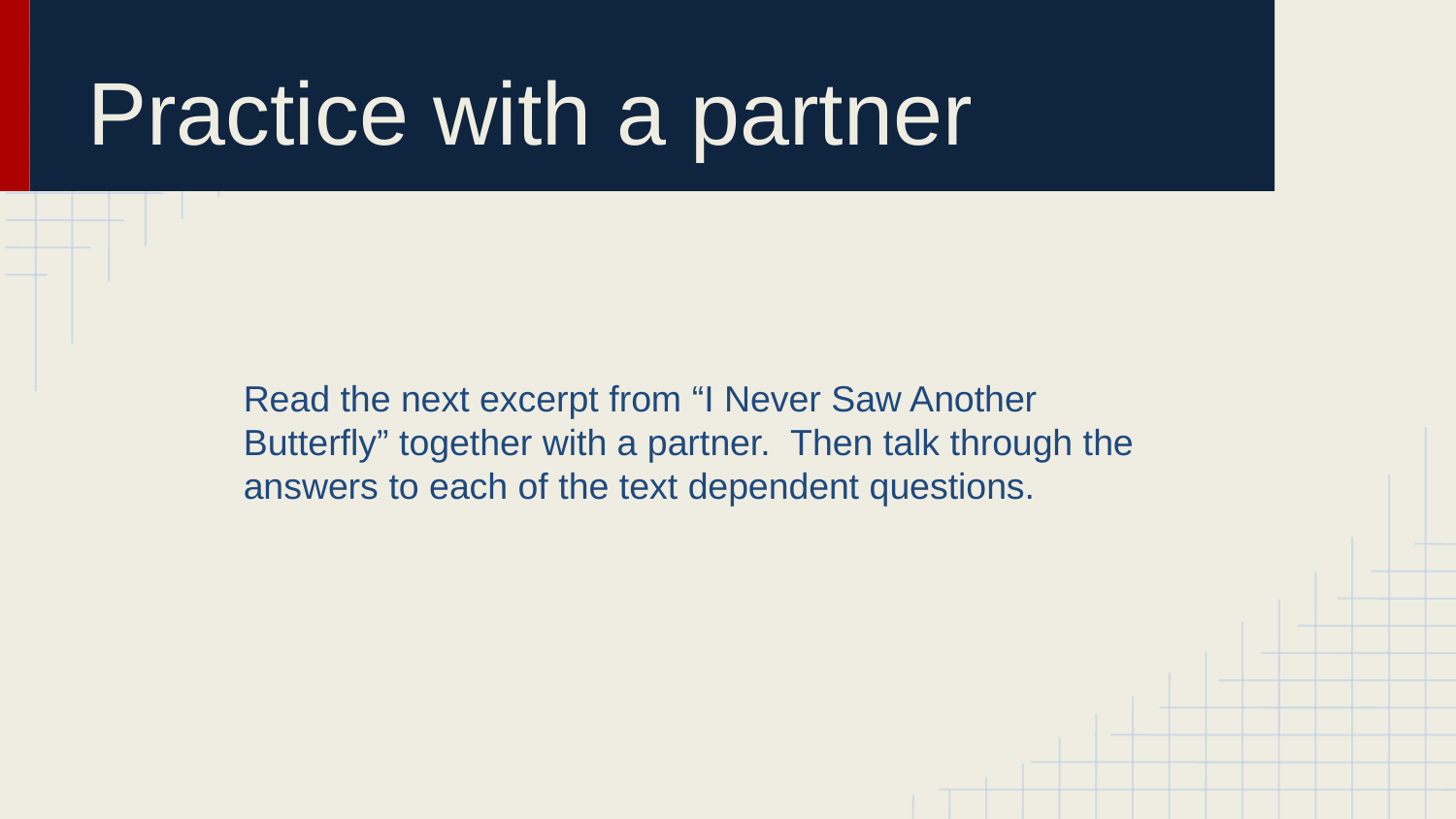

# Practice with a partner
Read the next excerpt from “I Never Saw Another Butterfly” together with a partner.  Then talk through the answers to each of the text dependent questions.